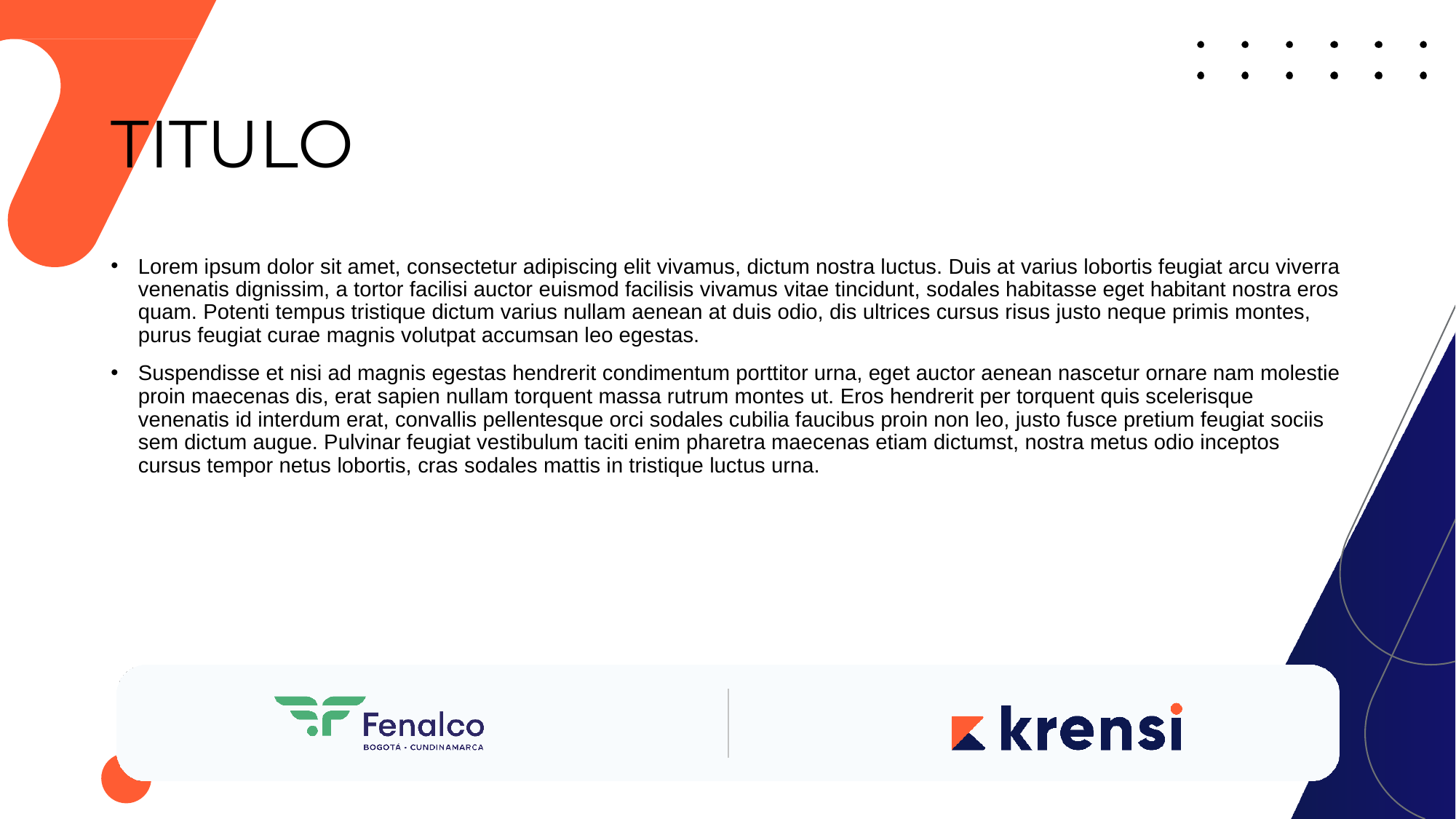

# TITULO
Lorem ipsum dolor sit amet, consectetur adipiscing elit vivamus, dictum nostra luctus. Duis at varius lobortis feugiat arcu viverra venenatis dignissim, a tortor facilisi auctor euismod facilisis vivamus vitae tincidunt, sodales habitasse eget habitant nostra eros quam. Potenti tempus tristique dictum varius nullam aenean at duis odio, dis ultrices cursus risus justo neque primis montes, purus feugiat curae magnis volutpat accumsan leo egestas.
Suspendisse et nisi ad magnis egestas hendrerit condimentum porttitor urna, eget auctor aenean nascetur ornare nam molestie proin maecenas dis, erat sapien nullam torquent massa rutrum montes ut. Eros hendrerit per torquent quis scelerisque venenatis id interdum erat, convallis pellentesque orci sodales cubilia faucibus proin non leo, justo fusce pretium feugiat sociis sem dictum augue. Pulvinar feugiat vestibulum taciti enim pharetra maecenas etiam dictumst, nostra metus odio inceptos cursus tempor netus lobortis, cras sodales mattis in tristique luctus urna.